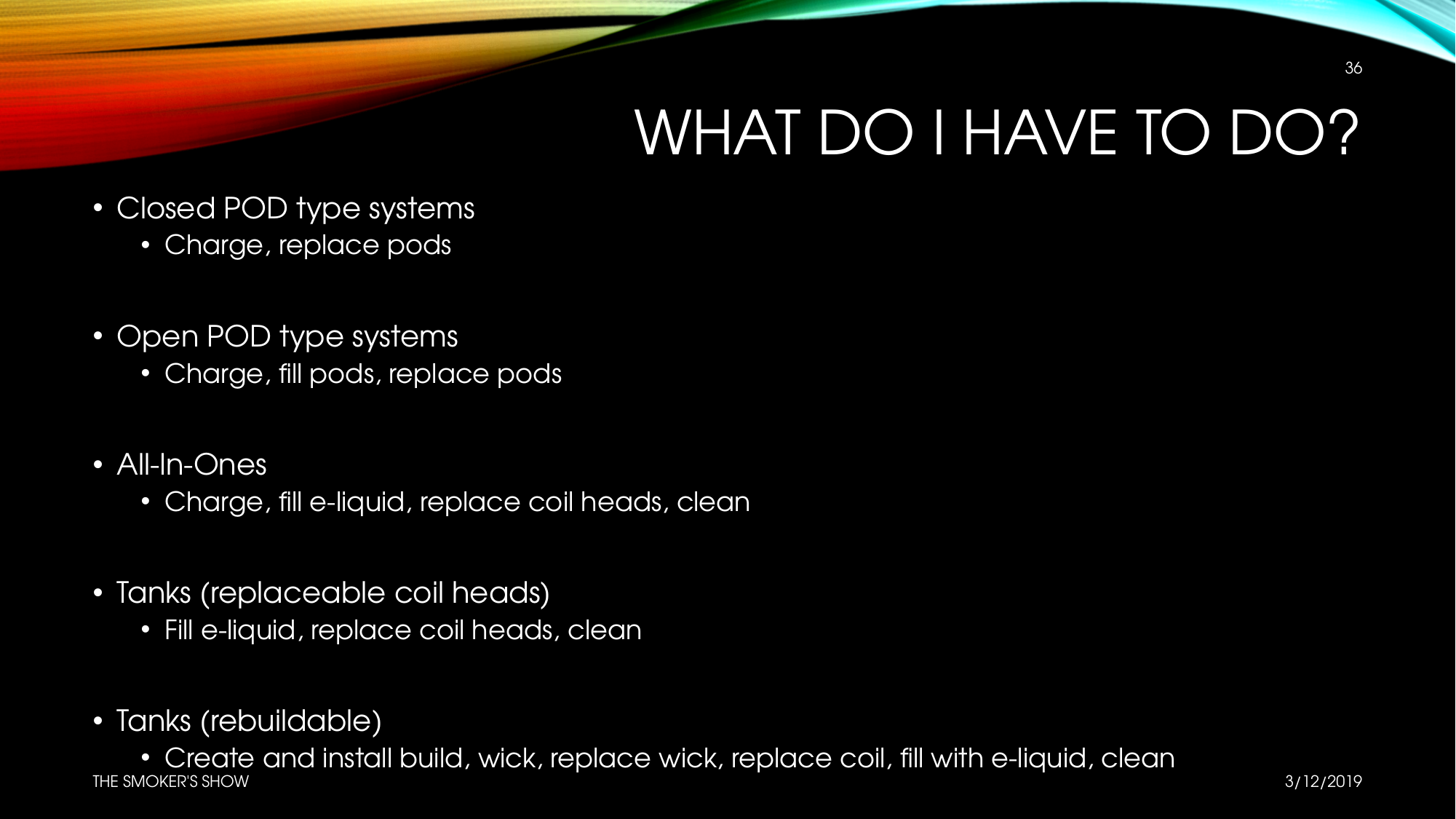

36
# What DO I Have to do?
Closed POD type systems
Charge, replace pods

Open POD type systems
Charge, fill pods, replace pods

All-In-Ones
Charge, fill e-liquid, replace coil heads, clean

Tanks (replaceable coil heads)
Fill e-liquid, replace coil heads, clean

Tanks (rebuildable)
Create and install build, wick, replace wick, replace coil, fill with e-liquid, clean
THE SMOKER'S SHOW
3/12/2019